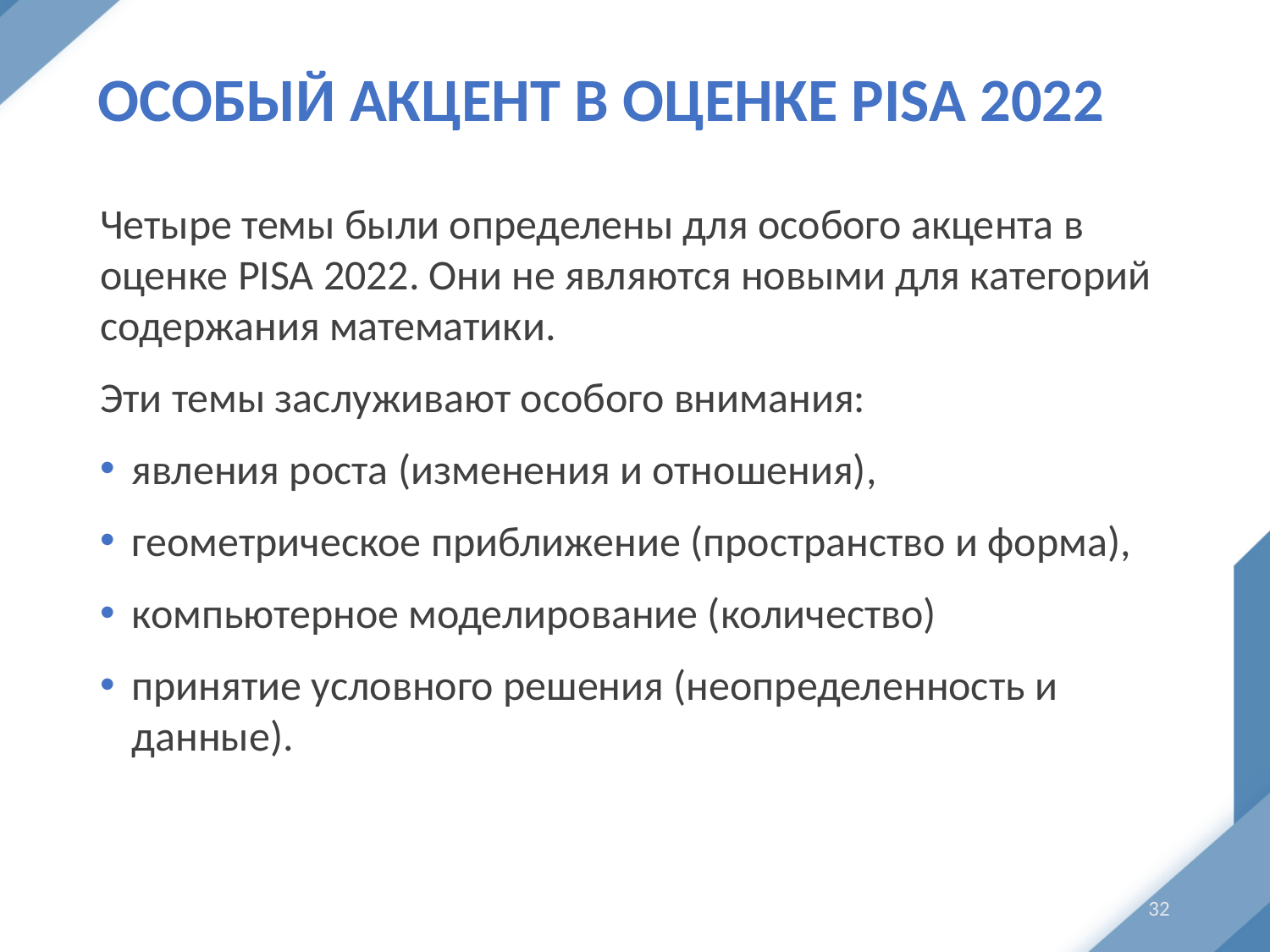

# Особый акцент в оценке PISA 2022
Четыре темы были определены для особого акцента в оценке PISA 2022. Они не являются новыми для категорий содержания математики.
Эти темы заслуживают особого внимания:
явления роста (изменения и отношения),
геометрическое приближение (пространство и форма),
компьютерное моделирование (количество)
принятие условного решения (неопределенность и данные).

32